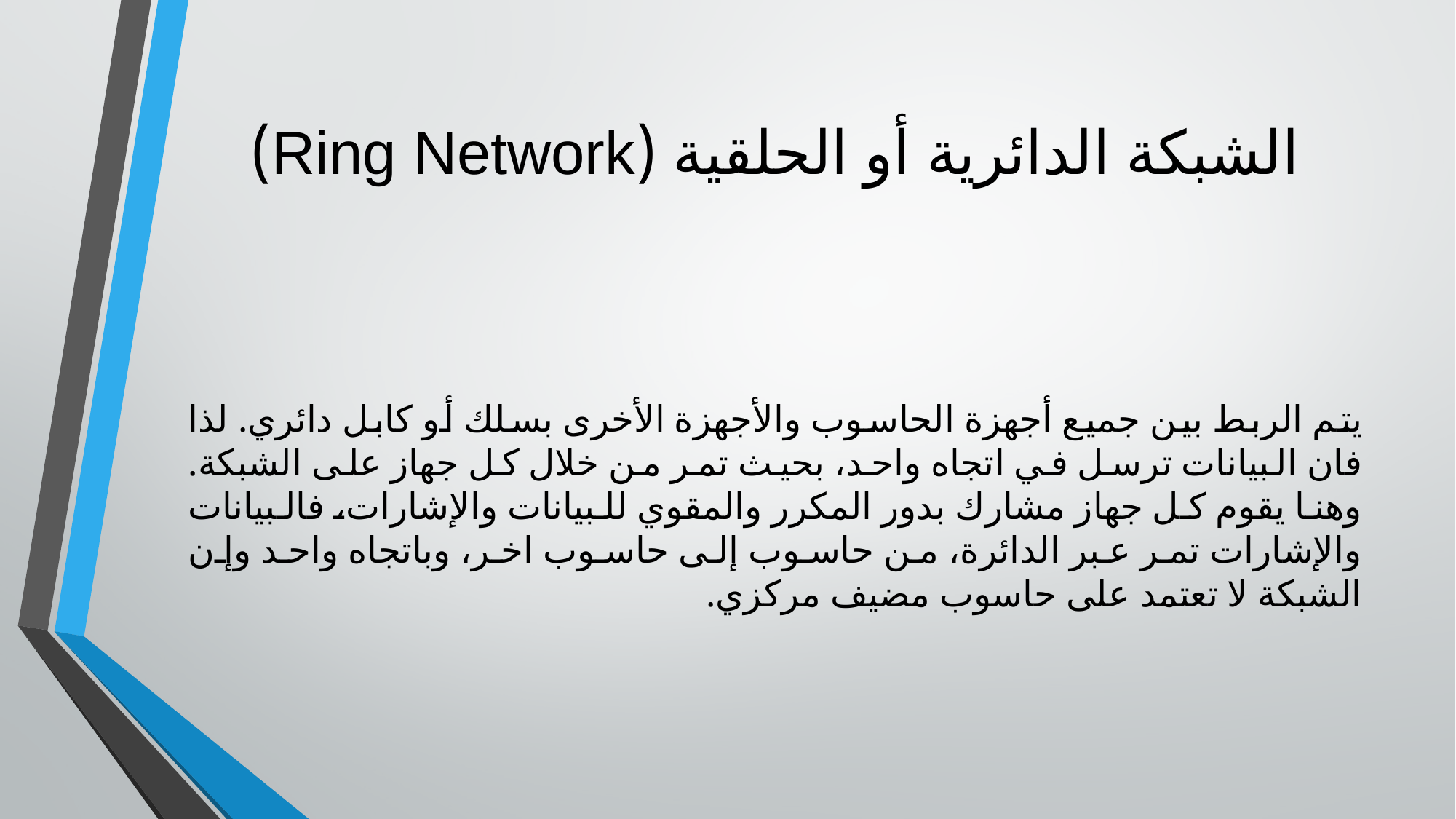

# الشبكة الدائرية أو الحلقية (Ring Network)
يتم الربط بين جميع أجهزة الحاسوب والأجهزة الأخرى بسلك أو كابل دائري. لذا فان البيانات ترسل في اتجاه واحد، بحيث تمر من خلال كل جهاز على الشبكة. وهنا يقوم كل جهاز مشارك بدور المكرر والمقوي للبيانات والإشارات، فالبيانات والإشارات تمر عبر الدائرة، من حاسوب إلى حاسوب اخر، وباتجاه واحد وإن الشبكة لا تعتمد على حاسوب مضيف مركزي.